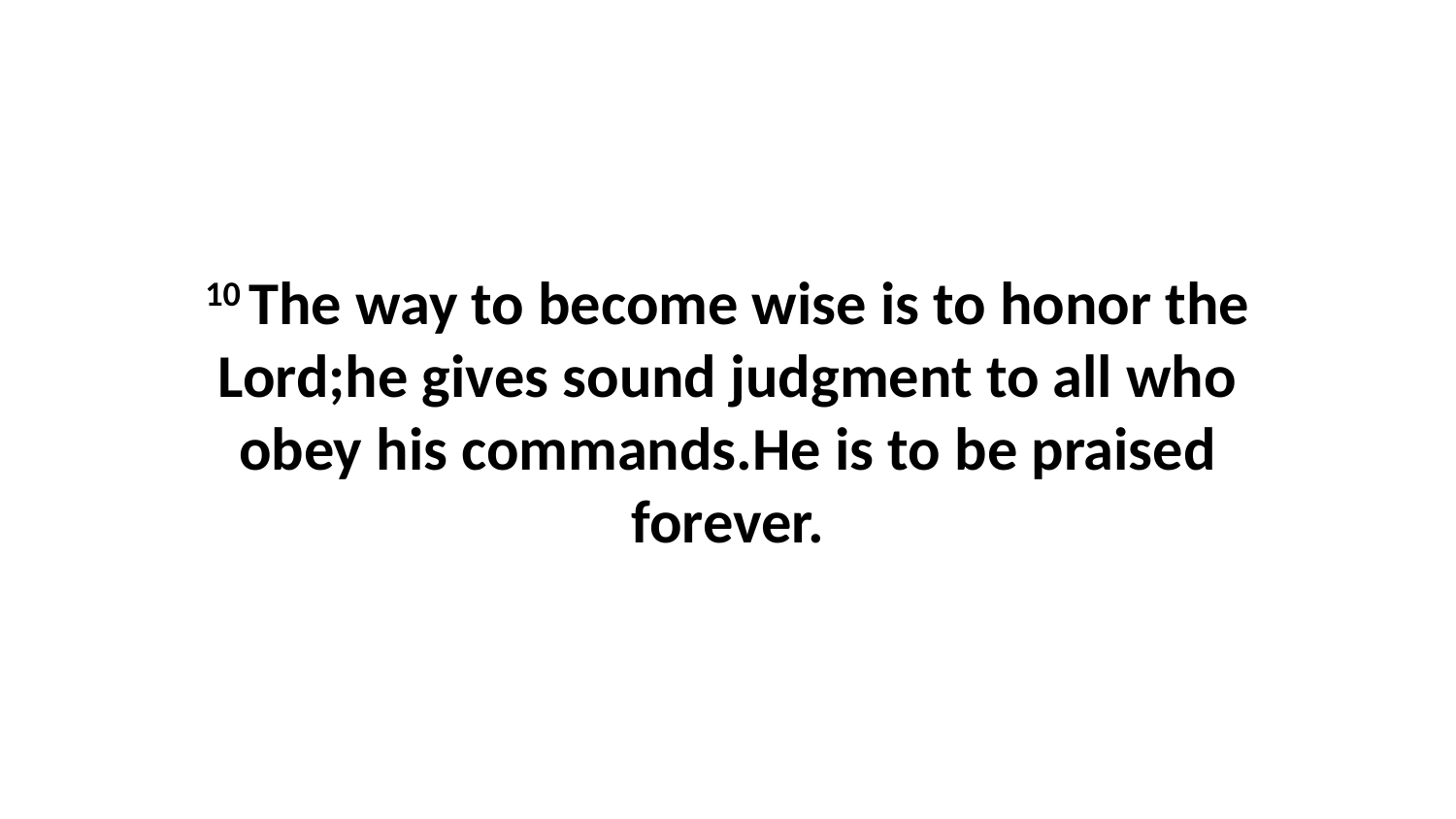

10 The way to become wise is to honor the Lord;he gives sound judgment to all who obey his commands.He is to be praised forever.